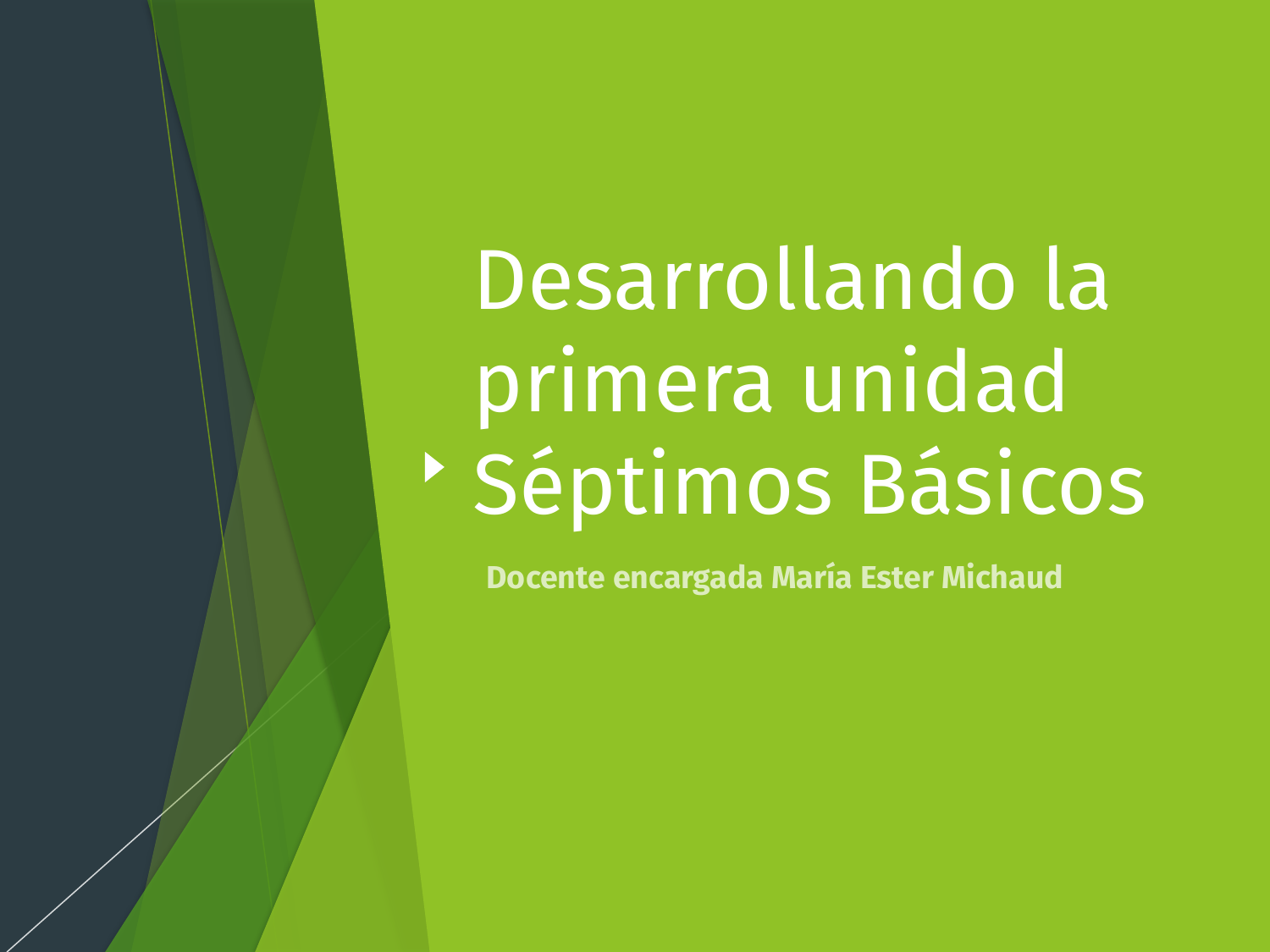

# Desarrollando la primera unidad Séptimos Básicos

Docente encargada María Ester Michaud